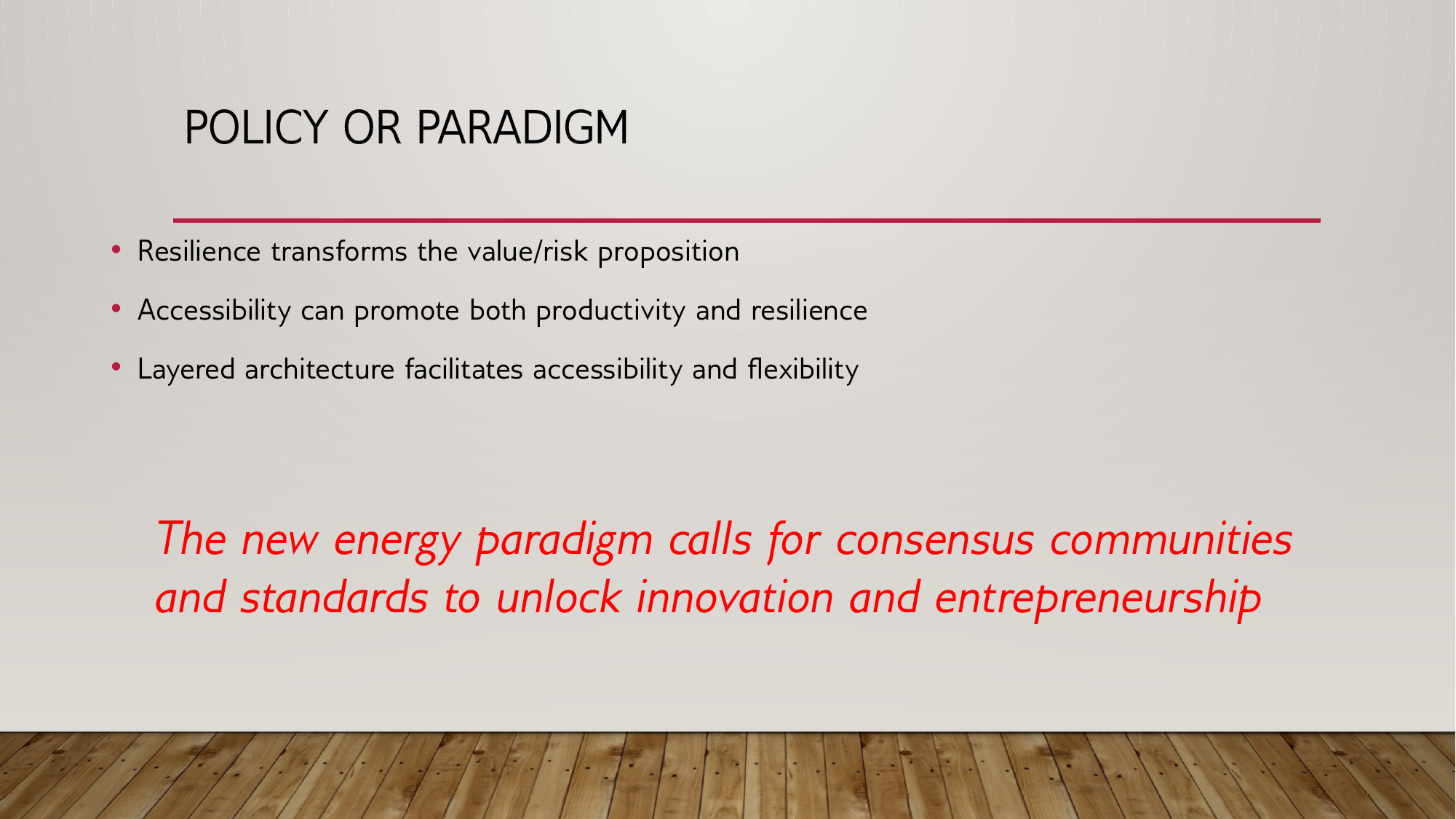

# Policy or Paradigm
Resilience transforms the value/risk proposition
Accessibility can promote both productivity and resilience
Layered architecture facilitates accessibility and flexibility
The new energy paradigm calls for consensus communities and standards to unlock innovation and entrepreneurship